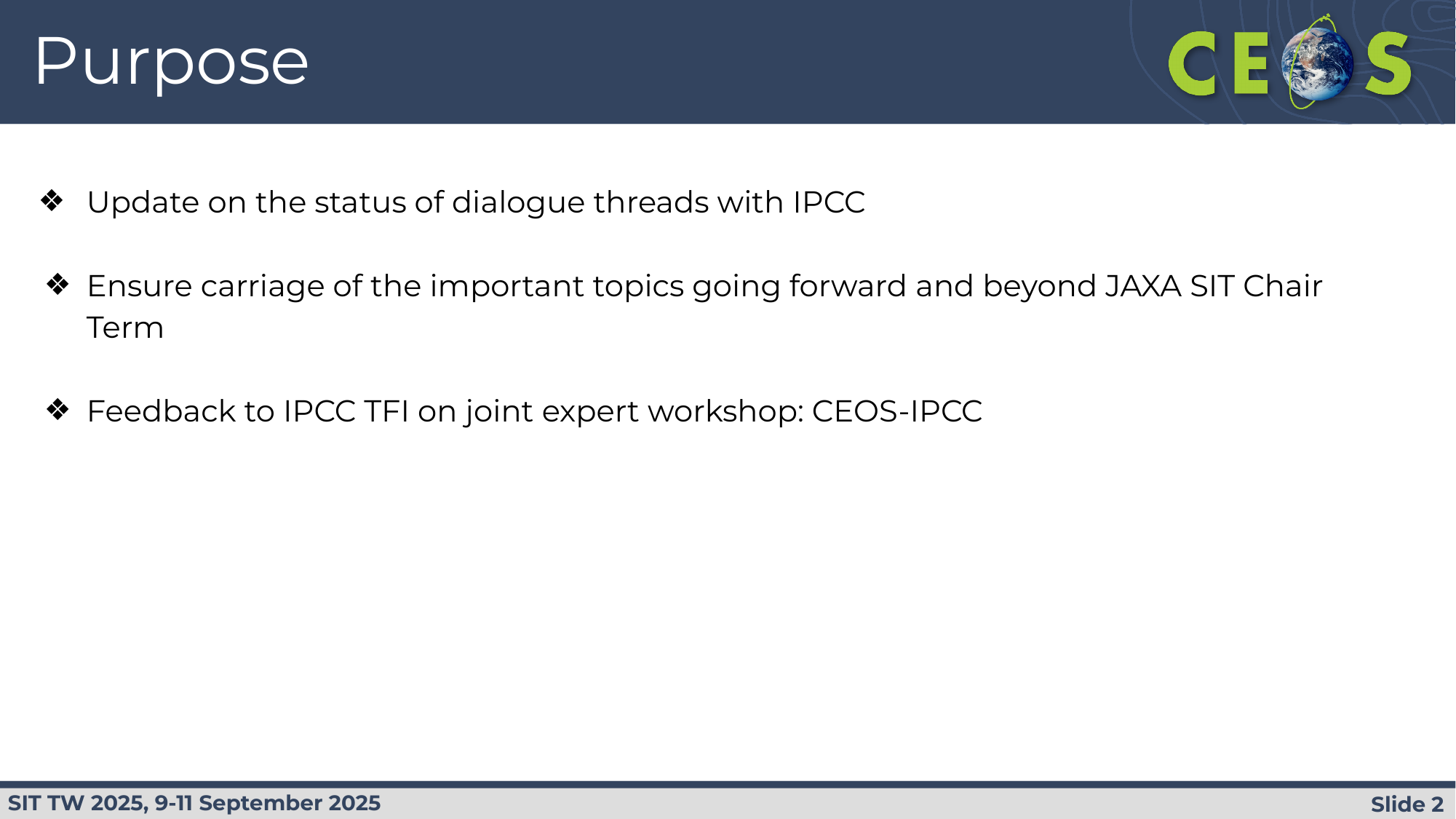

# Purpose
Update on the status of dialogue threads with IPCC

Ensure carriage of the important topics going forward and beyond JAXA SIT Chair Term

Feedback to IPCC TFI on joint expert workshop: CEOS-IPCC